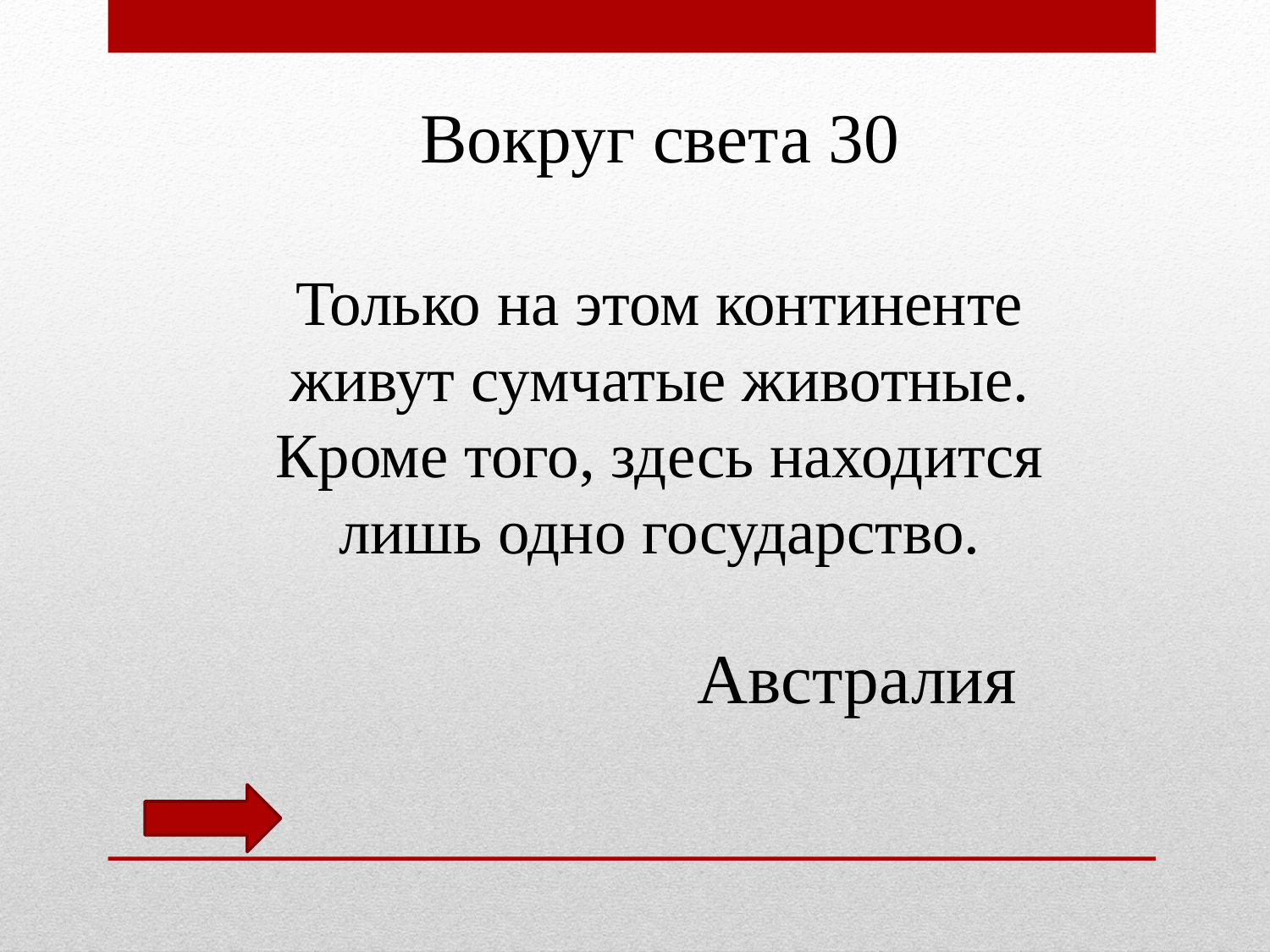

Вокруг света 30
Только на этом континенте живут сумчатые животные. Кроме того, здесь находится лишь одно государство.
Австралия